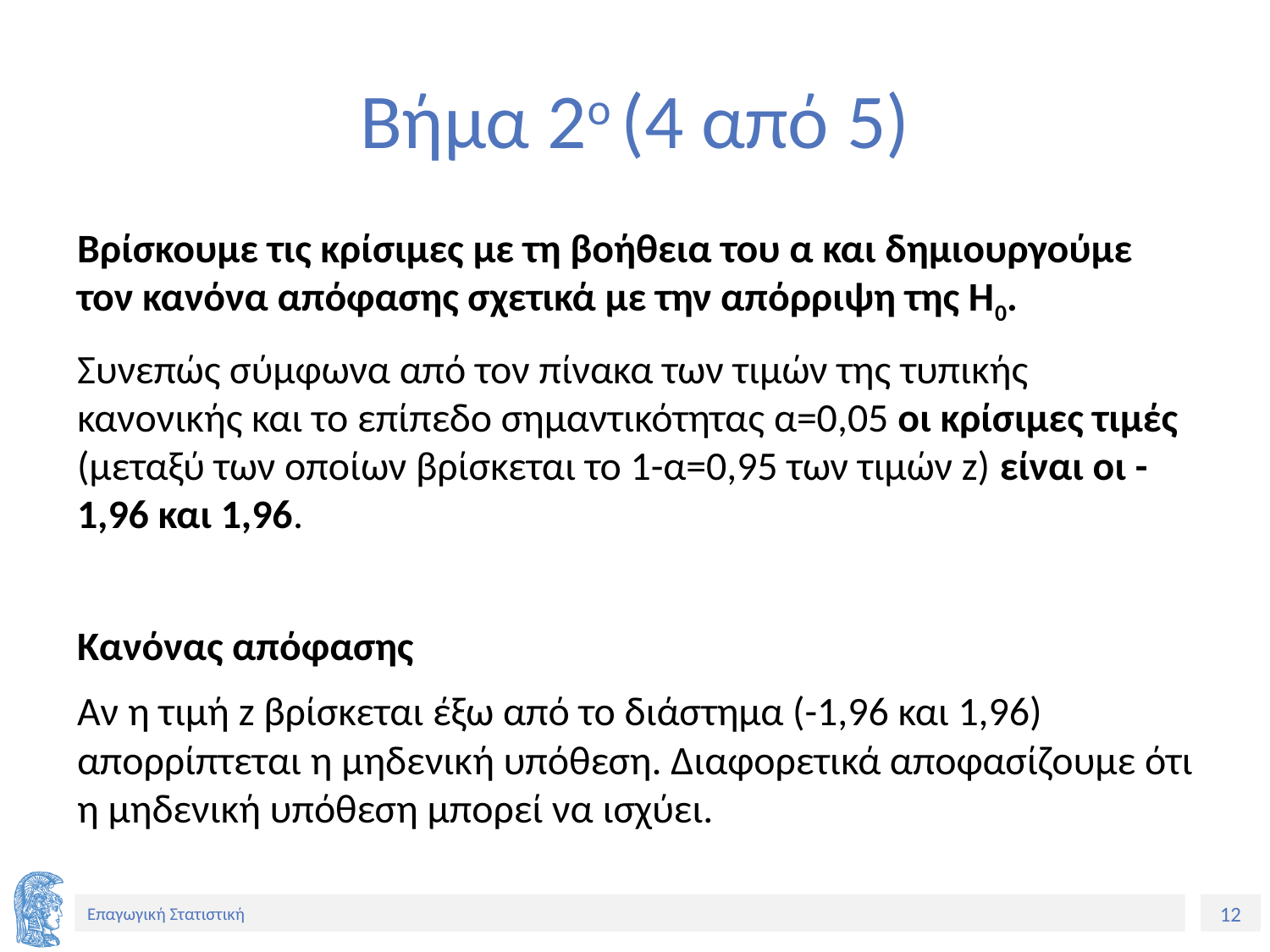

# Βήμα 2ο (4 από 5)
Bρίσκουμε τις κρίσιμες με τη βοήθεια του α και δημιουργούμε τον κανόνα απόφασης σχετικά με την απόρριψη της Η0.
Συνεπώς σύμφωνα από τον πίνακα των τιμών της τυπικής κανονικής και το επίπεδο σημαντικότητας α=0,05 οι κρίσιμες τιμές (μεταξύ των οποίων βρίσκεται το 1-α=0,95 των τιμών z) είναι οι -1,96 και 1,96.

Κανόνας απόφασης
Αν η τιμή z βρίσκεται έξω από το διάστημα (-1,96 και 1,96) απορρίπτεται η μηδενική υπόθεση. Διαφορετικά αποφασίζουμε ότι η μηδενική υπόθεση μπορεί να ισχύει.